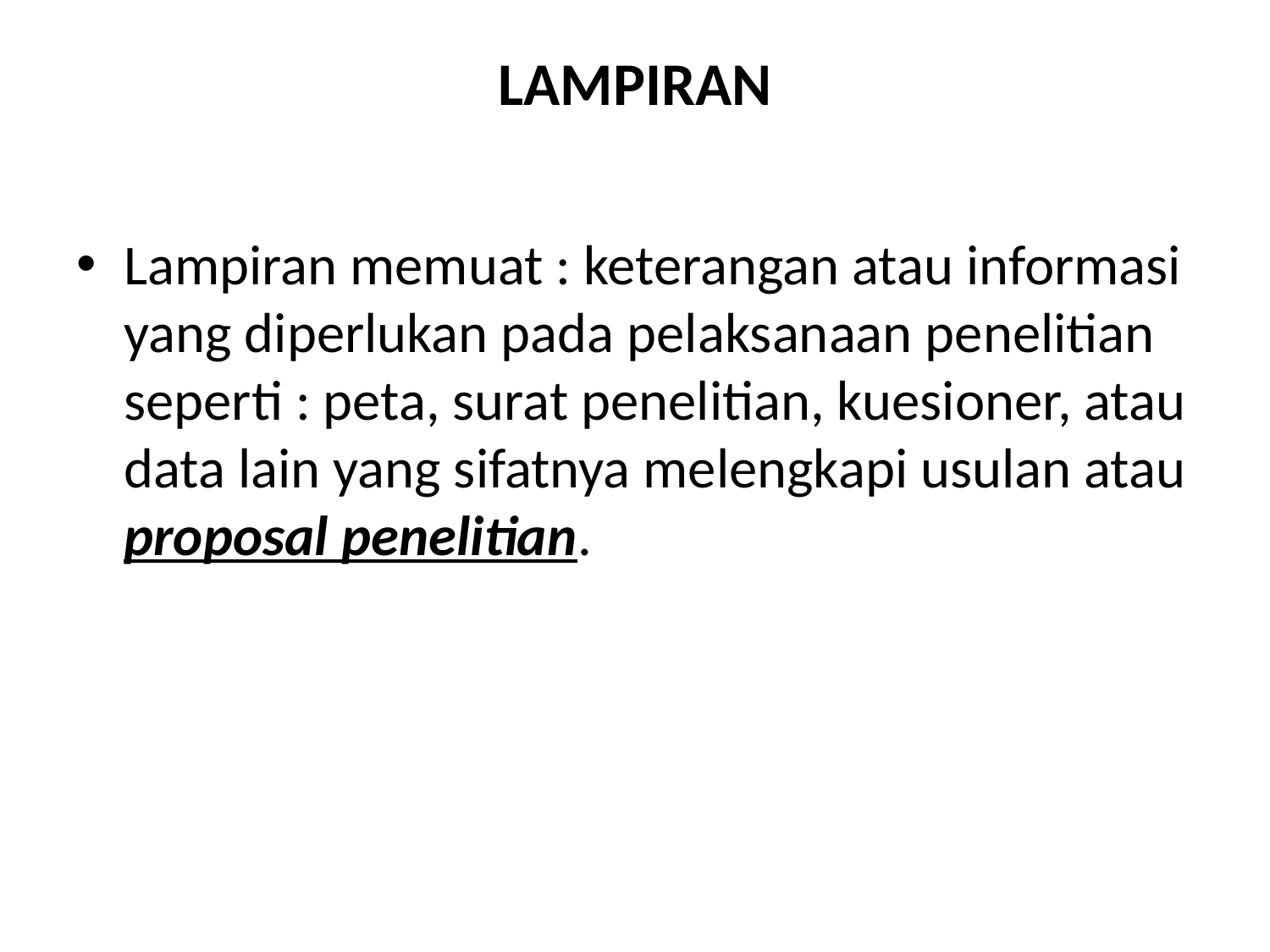

# LAMPIRAN
Lampiran memuat : keterangan atau informasi yang diperlukan pada pelaksanaan penelitian seperti : peta, surat penelitian, kuesioner, atau data lain yang sifatnya melengkapi usulan atau proposal penelitian.